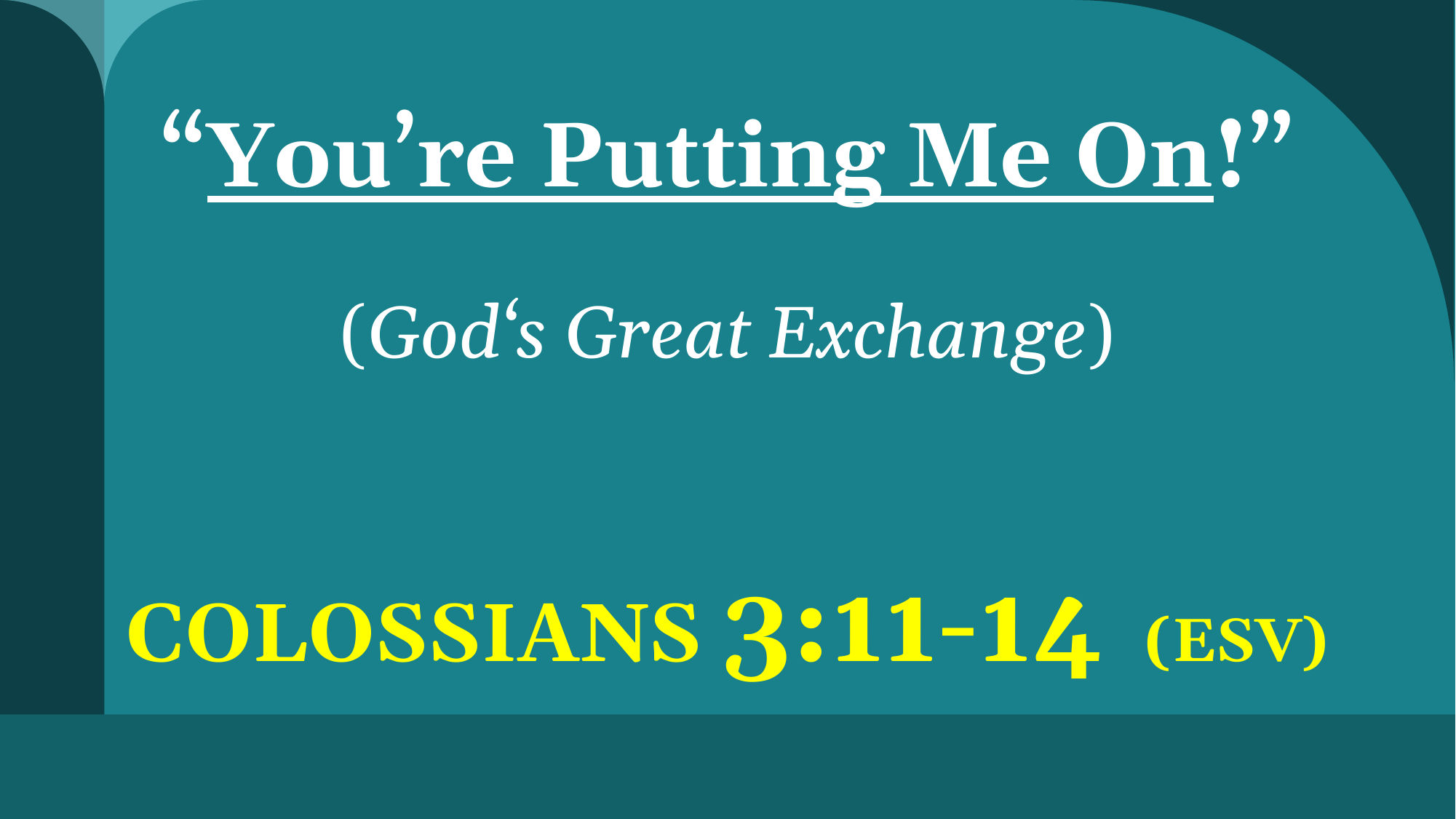

# “You’re Putting Me On!” (God‘s Great Exchange) COLOSSIANS 3:11-14  (ESV)